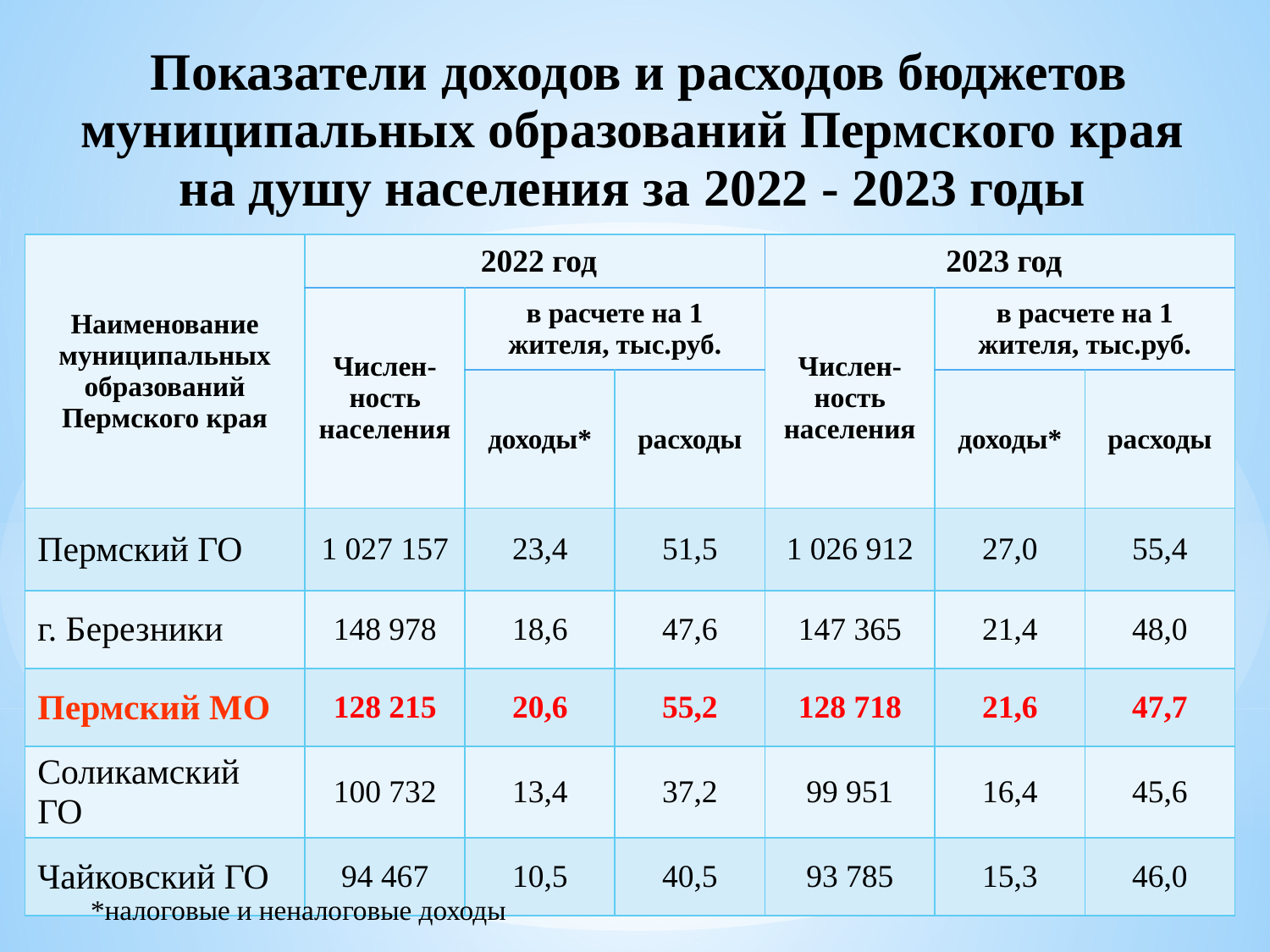

Показатели доходов и расходов бюджетов муниципальных образований Пермского края на душу населения за 2022 - 2023 годы
| Наименование муниципальных образований Пермского края | 2022 год |  |  | 2023 год |  |  |
| --- | --- | --- | --- | --- | --- | --- |
|  | Числен-ность населения | в расчете на 1 жителя, тыс.руб. |  | Числен-ность населения | в расчете на 1 жителя, тыс.руб. |  |
|  |  | доходы\* | расходы |  | доходы\* | расходы |
| Пермский ГО | 1 027 157 | 23,4 | 51,5 | 1 026 912 | 27,0 | 55,4 |
| г. Березники | 148 978 | 18,6 | 47,6 | 147 365 | 21,4 | 48,0 |
| Пермский МО | 128 215 | 20,6 | 55,2 | 128 718 | 21,6 | 47,7 |
| Соликамский ГО | 100 732 | 13,4 | 37,2 | 99 951 | 16,4 | 45,6 |
| Чайковский ГО | 94 467 | 10,5 | 40,5 | 93 785 | 15,3 | 46,0 |
*налоговые и неналоговые доходы